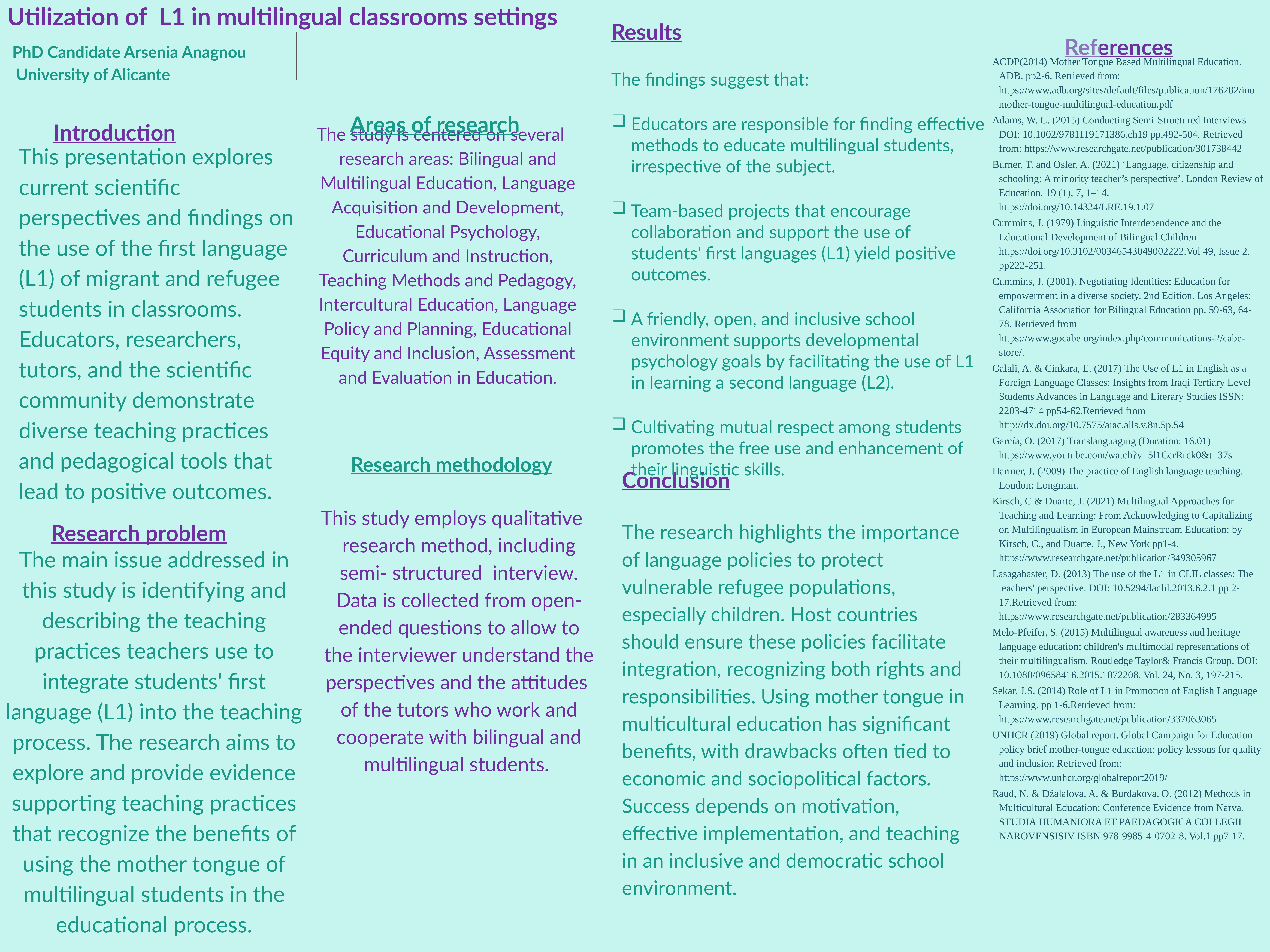

Utilization of  L1 in multilingual classrooms settings
References
Results
The findings suggest that:
Educators are responsible for finding effective methods to educate multilingual students, irrespective of the subject.
Team-based projects that encourage collaboration and support the use of students' first languages (L1) yield positive outcomes.
A friendly, open, and inclusive school environment supports developmental psychology goals by facilitating the use of L1 in learning a second language (L2).
Cultivating mutual respect among students promotes the free use and enhancement of their linguistic skills.
PhD Candidate Arsenia Anagnou
 University of Alicante

ACDP(2014) Mother Tongue Based Multilingual Education. ADB. pp2-6. Retrieved from: https://www.adb.org/sites/default/files/publication/176282/ino-mother-tongue-multilingual-education.pdf
Adams, W. C. (2015) Conducting Semi-Structured Interviews DOI: 10.1002/9781119171386.ch19 pp.492-504. Retrieved from: https://www.researchgate.net/publication/301738442
Burner, T. and Osler, A. (2021) ‘Language, citizenship and schooling: A minority teacher’s perspective’. London Review of Education, 19 (1), 7, 1–14. https://doi.org/10.14324/LRE.19.1.07
Cummins, J. (1979) Linguistic Interdependence and the Educational Development of Bilingual Children https://doi.org/10.3102/00346543049002222.Vol 49, Issue 2. pp222-251.
Cummins, J. (2001). Negotiating Identities: Education for empowerment in a diverse society. 2nd Edition. Los Angeles: California Association for Bilingual Education pp. 59-63, 64-78. Retrieved from https://www.gocabe.org/index.php/communications-2/cabe-store/.
Galali, A. & Cinkara, E. (2017) The Use of L1 in English as a Foreign Language Classes: Insights from Iraqi Tertiary Level Students Advances in Language and Literary Studies ISSN: 2203-4714 pp54-62.Retrieved from http://dx.doi.org/10.7575/aiac.alls.v.8n.5p.54
García, O. (2017) Translanguaging (Duration: 16.01) https://www.youtube.com/watch?v=5l1CcrRrck0&t=37s
Harmer, J. (2009) The practice of English language teaching. London: Longman.
Kirsch, C.& Duarte, J. (2021) Multilingual Approaches for Teaching and Learning: From Acknowledging to Capitalizing on Multilingualism in European Mainstream Education: by Kirsch, C., and Duarte, J., New York pp1-4. https://www.researchgate.net/publication/349305967
Lasagabaster, D. (2013) The use of the L1 in CLIL classes: The teachers' perspective. DOI: 10.5294/laclil.2013.6.2.1 pp 2-17.Retrieved from: https://www.researchgate.net/publication/283364995
Melo-Pfeifer, S. (2015) Multilingual awareness and heritage language education: children's multimodal representations of their multilingualism. Routledge Taylor& Francis Group. DOI: 10.1080/09658416.2015.1072208. Vol. 24, No. 3, 197-215.
Sekar, J.S. (2014) Role of L1 in Promotion of English Language Learning. pp 1-6.Retrieved from: https://www.researchgate.net/publication/337063065
UNHCR (2019) Global report. Global Campaign for Education policy brief mother-tongue education: policy lessons for quality and inclusion Retrieved from: https://www.unhcr.org/globalreport2019/
Raud, N. & Džalalova, A. & Burdakova, O. (2012) Methods in Multicultural Education: Conference Evidence from Narva. STUDIA HUMANIORA ET PAEDAGOGICA COLLEGII NAROVENSISIV ISBN 978-9985-4-0702-8. Vol.1 pp7-17.

Areas of research
Introduction
The study is centered on several research areas: Bilingual and Multilingual Education, Language Acquisition and Development, Educational Psychology, Curriculum and Instruction, Teaching Methods and Pedagogy, Intercultural Education, Language Policy and Planning, Educational Equity and Inclusion, Assessment and Evaluation in Education.
This presentation explores current scientific perspectives and findings on the use of the first language (L1) of migrant and refugee students in classrooms. Educators, researchers, tutors, and the scientific community demonstrate diverse teaching practices and pedagogical tools that lead to positive outcomes.
Research methodology
This study employs qualitative research method, including semi- structured  interview. Data is collected from open- ended questions to allow to the interviewer understand the perspectives and the attitudes  of the tutors who work and cooperate with bilingual and multilingual students.
Conclusion
The research highlights the importance of language policies to protect vulnerable refugee populations, especially children. Host countries should ensure these policies facilitate integration, recognizing both rights and responsibilities. Using mother tongue in multicultural education has significant benefits, with drawbacks often tied to economic and sociopolitical factors. Success depends on motivation, effective implementation, and teaching in an inclusive and democratic school environment.
Research problem
The main issue addressed in this study is identifying and describing the teaching practices teachers use to integrate students' first language (L1) into the teaching process. The research aims to explore and provide evidence supporting teaching practices that recognize the benefits of using the mother tongue of multilingual students in the educational process.